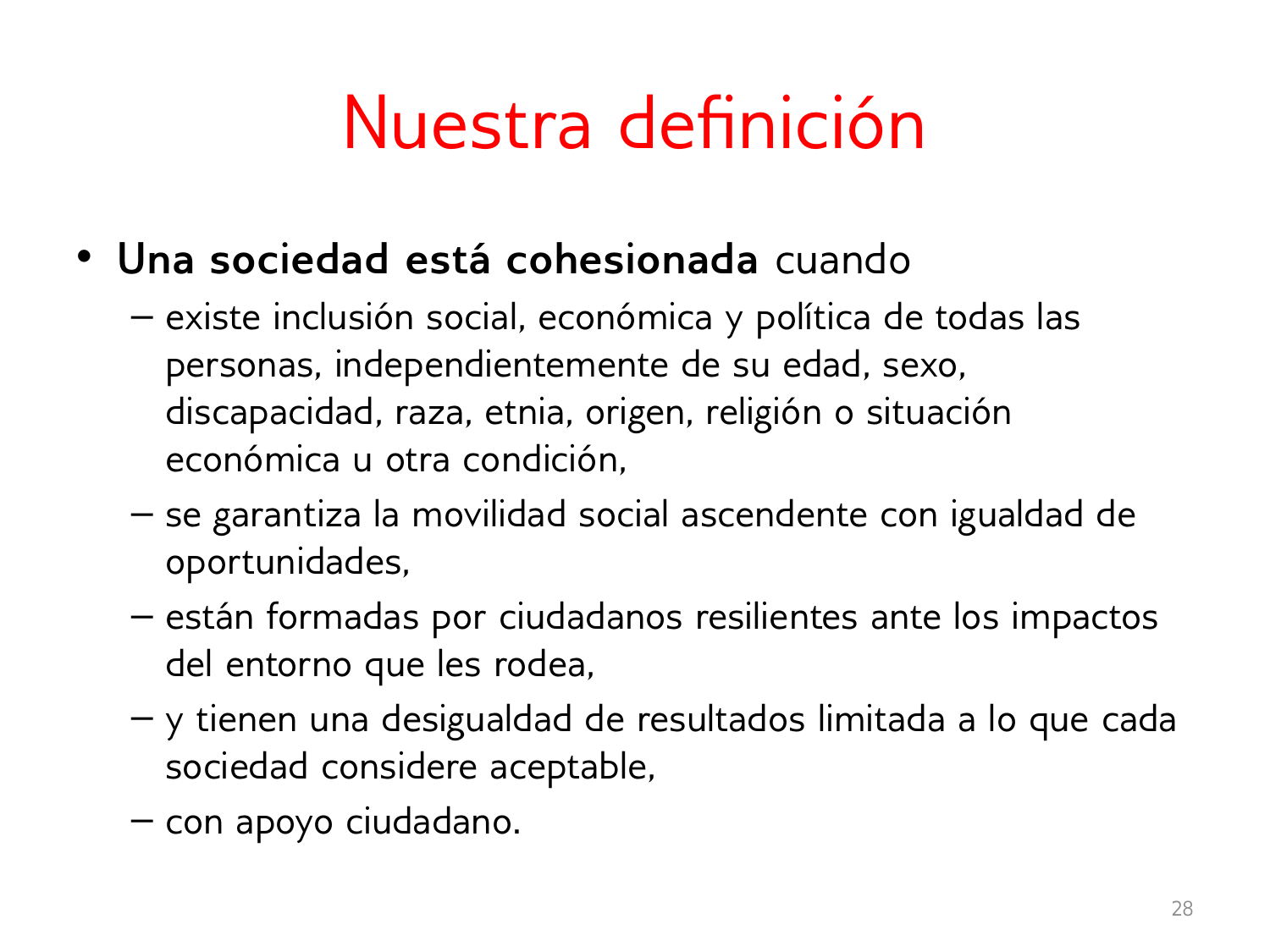

# Nuestra definición
Una sociedad está cohesionada cuando
existe inclusión social, económica y política de todas las personas, independientemente de su edad, sexo, discapacidad, raza, etnia, origen, religión o situación económica u otra condición,
se garantiza la movilidad social ascendente con igualdad de oportunidades,
están formadas por ciudadanos resilientes ante los impactos del entorno que les rodea,
y tienen una desigualdad de resultados limitada a lo que cada sociedad considere aceptable,
con apoyo ciudadano.

28